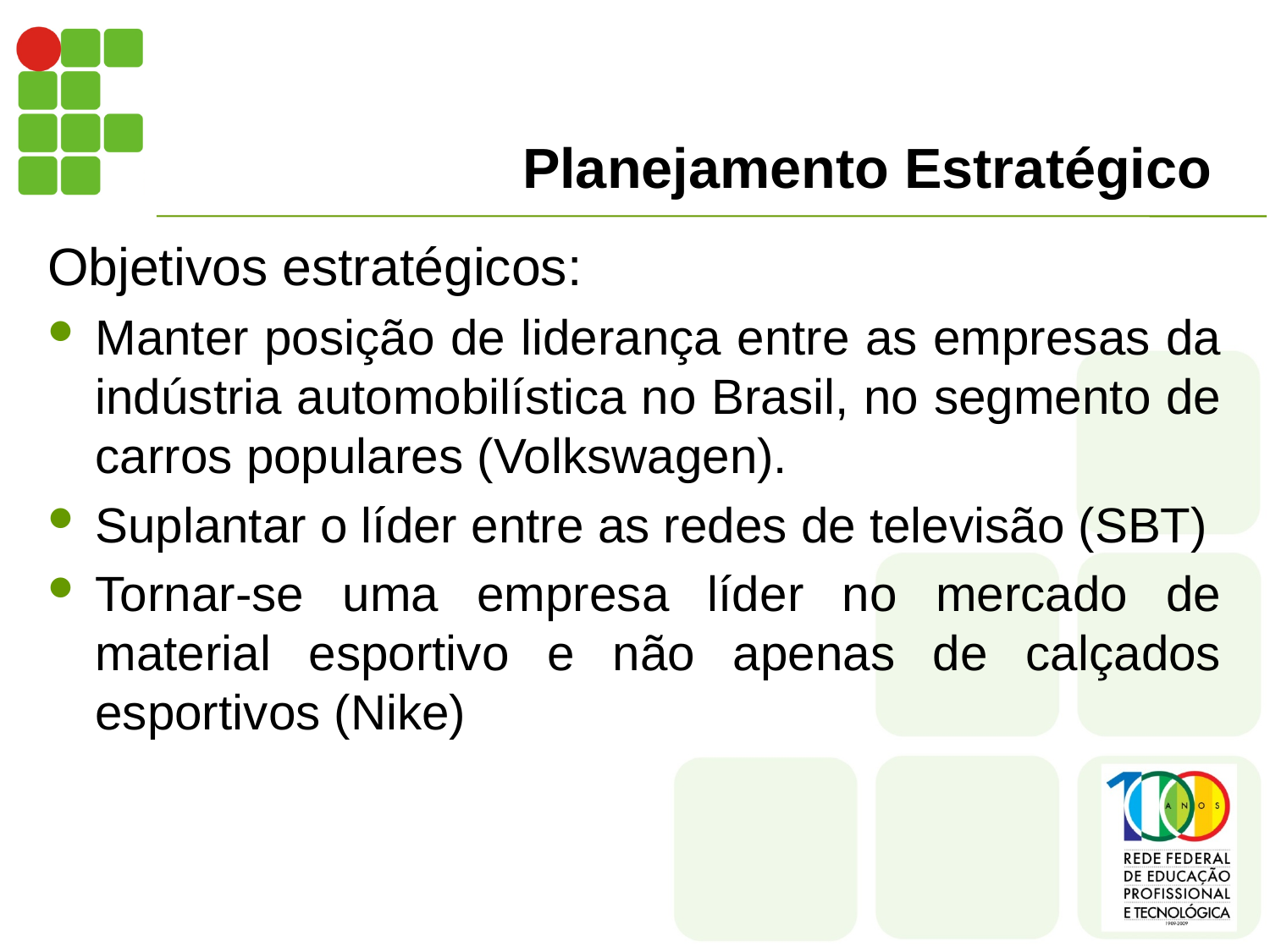

# Planejamento Estratégico
Objetivos estratégicos:
Manter posição de liderança entre as empresas da indústria automobilística no Brasil, no segmento de carros populares (Volkswagen).
Suplantar o líder entre as redes de televisão (SBT)
Tornar-se uma empresa líder no mercado de material esportivo e não apenas de calçados esportivos (Nike)